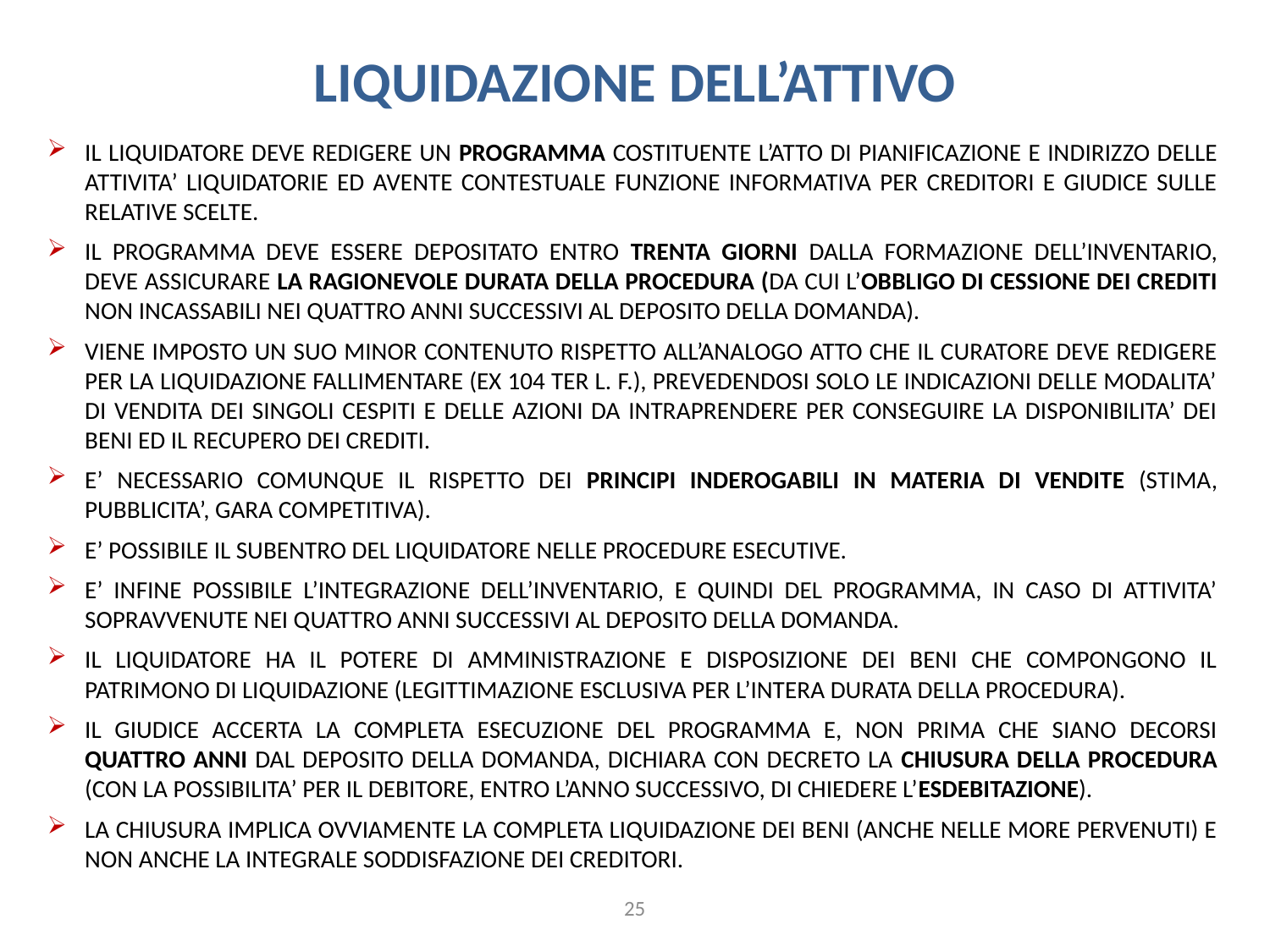

LIQUIDAZIONE DELL’ATTIVO
IL LIQUIDATORE DEVE REDIGERE UN PROGRAMMA COSTITUENTE L’ATTO DI PIANIFICAZIONE E INDIRIZZO DELLE ATTIVITA’ LIQUIDATORIE ED AVENTE CONTESTUALE FUNZIONE INFORMATIVA PER CREDITORI E GIUDICE SULLE RELATIVE SCELTE.
IL PROGRAMMA DEVE ESSERE DEPOSITATO ENTRO TRENTA GIORNI DALLA FORMAZIONE DELL’INVENTARIO, DEVE ASSICURARE LA RAGIONEVOLE DURATA DELLA PROCEDURA (DA CUI L’OBBLIGO DI CESSIONE DEI CREDITI NON INCASSABILI NEI QUATTRO ANNI SUCCESSIVI AL DEPOSITO DELLA DOMANDA).
VIENE IMPOSTO UN SUO MINOR CONTENUTO RISPETTO ALL’ANALOGO ATTO CHE IL CURATORE DEVE REDIGERE PER LA LIQUIDAZIONE FALLIMENTARE (EX 104 TER L. F.), PREVEDENDOSI SOLO LE INDICAZIONI DELLE MODALITA’ DI VENDITA DEI SINGOLI CESPITI E DELLE AZIONI DA INTRAPRENDERE PER CONSEGUIRE LA DISPONIBILITA’ DEI BENI ED IL RECUPERO DEI CREDITI.
E’ NECESSARIO COMUNQUE IL RISPETTO DEI PRINCIPI INDEROGABILI IN MATERIA DI VENDITE (STIMA, PUBBLICITA’, GARA COMPETITIVA).
E’ POSSIBILE IL SUBENTRO DEL LIQUIDATORE NELLE PROCEDURE ESECUTIVE.
E’ INFINE POSSIBILE L’INTEGRAZIONE DELL’INVENTARIO, E QUINDI DEL PROGRAMMA, IN CASO DI ATTIVITA’ SOPRAVVENUTE NEI QUATTRO ANNI SUCCESSIVI AL DEPOSITO DELLA DOMANDA.
IL LIQUIDATORE HA IL POTERE DI AMMINISTRAZIONE E DISPOSIZIONE DEI BENI CHE COMPONGONO IL PATRIMONO DI LIQUIDAZIONE (LEGITTIMAZIONE ESCLUSIVA PER L’INTERA DURATA DELLA PROCEDURA).
IL GIUDICE ACCERTA LA COMPLETA ESECUZIONE DEL PROGRAMMA E, NON PRIMA CHE SIANO DECORSI QUATTRO ANNI DAL DEPOSITO DELLA DOMANDA, DICHIARA CON DECRETO LA CHIUSURA DELLA PROCEDURA (CON LA POSSIBILITA’ PER IL DEBITORE, ENTRO L’ANNO SUCCESSIVO, DI CHIEDERE L’ESDEBITAZIONE).
LA CHIUSURA IMPLICA OVVIAMENTE LA COMPLETA LIQUIDAZIONE DEI BENI (ANCHE NELLE MORE PERVENUTI) E NON ANCHE LA INTEGRALE SODDISFAZIONE DEI CREDITORI.

25